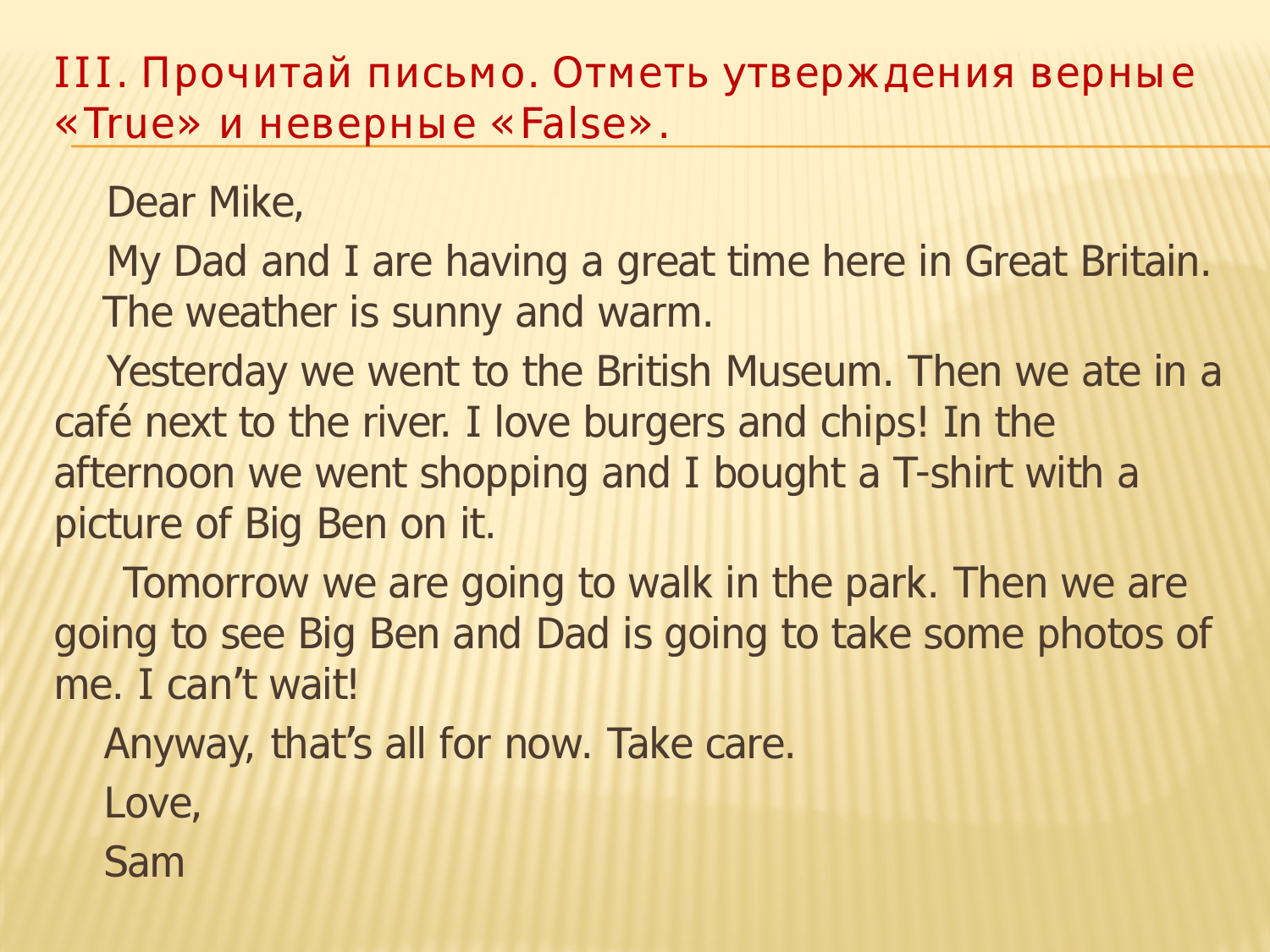

# III. Прочитай письмо. Отметь утверждения верные «True» и неверные «False».
    Dear Mike,
    My Dad and I are having a great time here in Great Britain. The weather is sunny and warm.
    Yesterday we went to the British Museum. Then we ate in a café next to the river. I love burgers and chips! In the afternoon we went shopping and I bought a T-shirt with a picture of Big Ben on it.
     Tomorrow we are going to walk in the park. Then we are going to see Big Ben and Dad is going to take some photos of me. I can’t wait!
Anyway, that’s all for now. Take care.
Love,
Sam